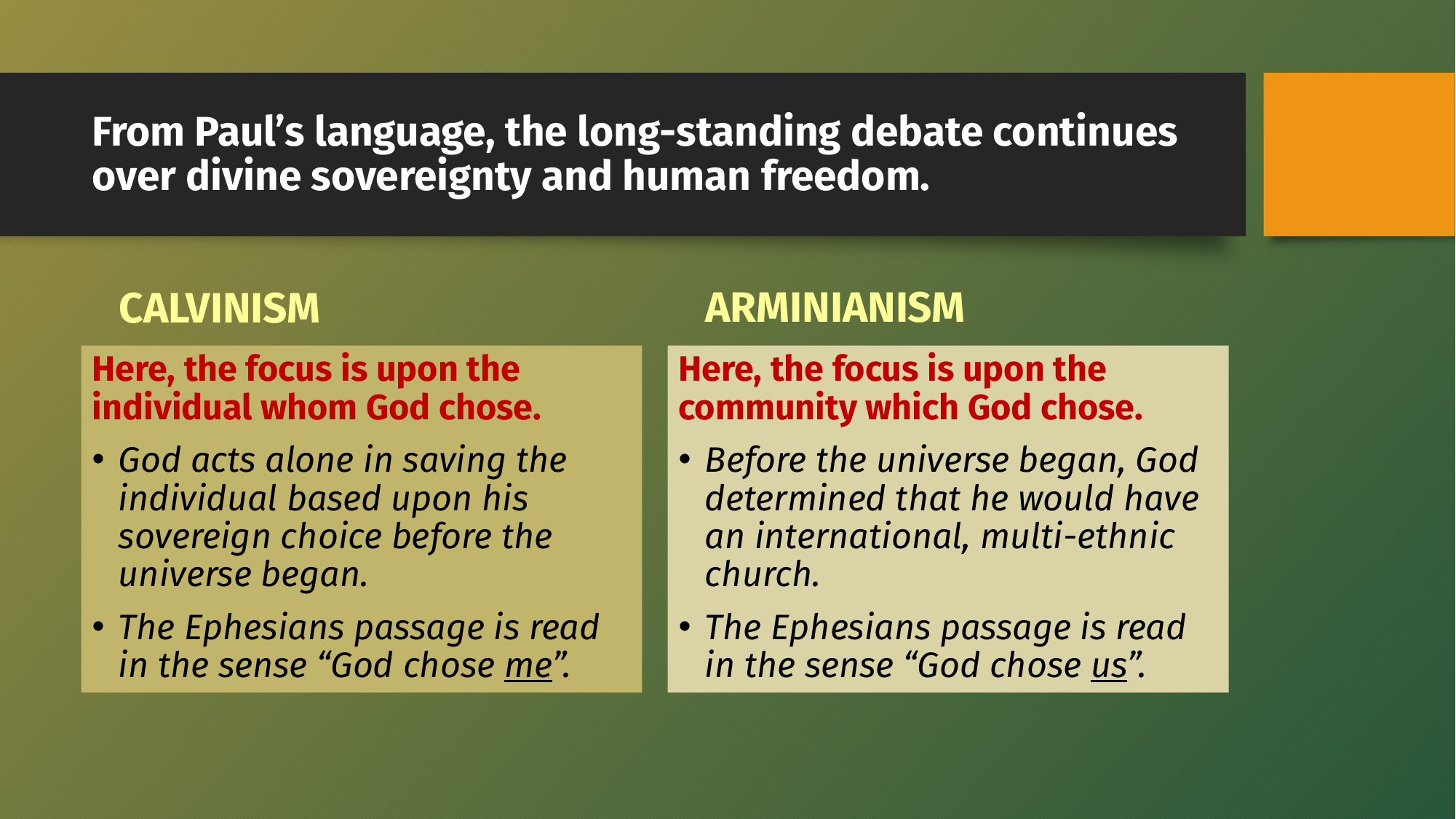

# From Paul’s language, the long-standing debate continues over divine sovereignty and human freedom.
CALVINISM
ARMINIANISM
Here, the focus is upon the individual whom God chose.
God acts alone in saving the individual based upon his sovereign choice before the universe began.
The Ephesians passage is read in the sense “God chose me”.
Here, the focus is upon the community which God chose.
Before the universe began, God determined that he would have an international, multi-ethnic church.
The Ephesians passage is read in the sense “God chose us”.